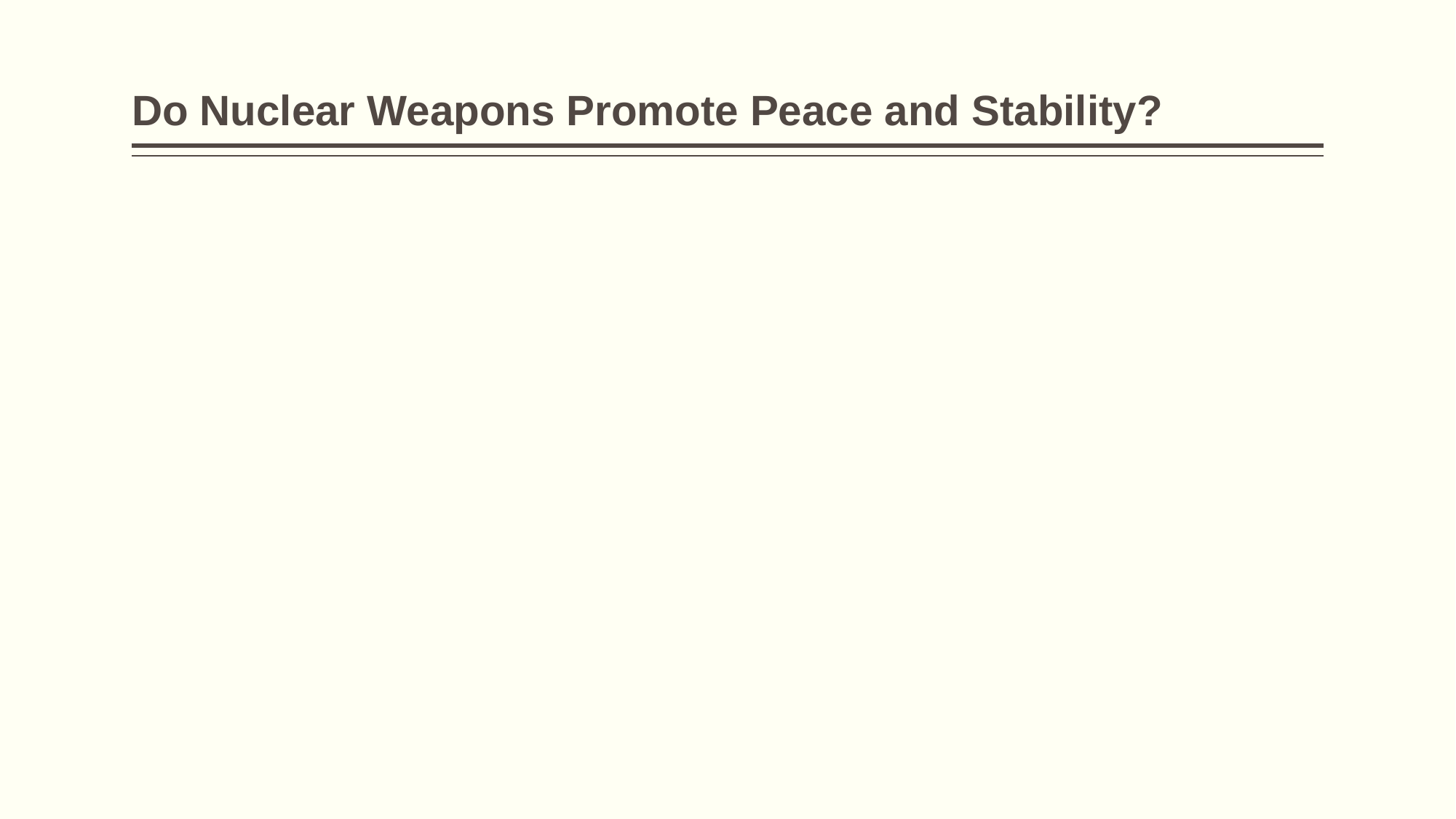

# Do Nuclear Weapons Promote Peace and Stability?